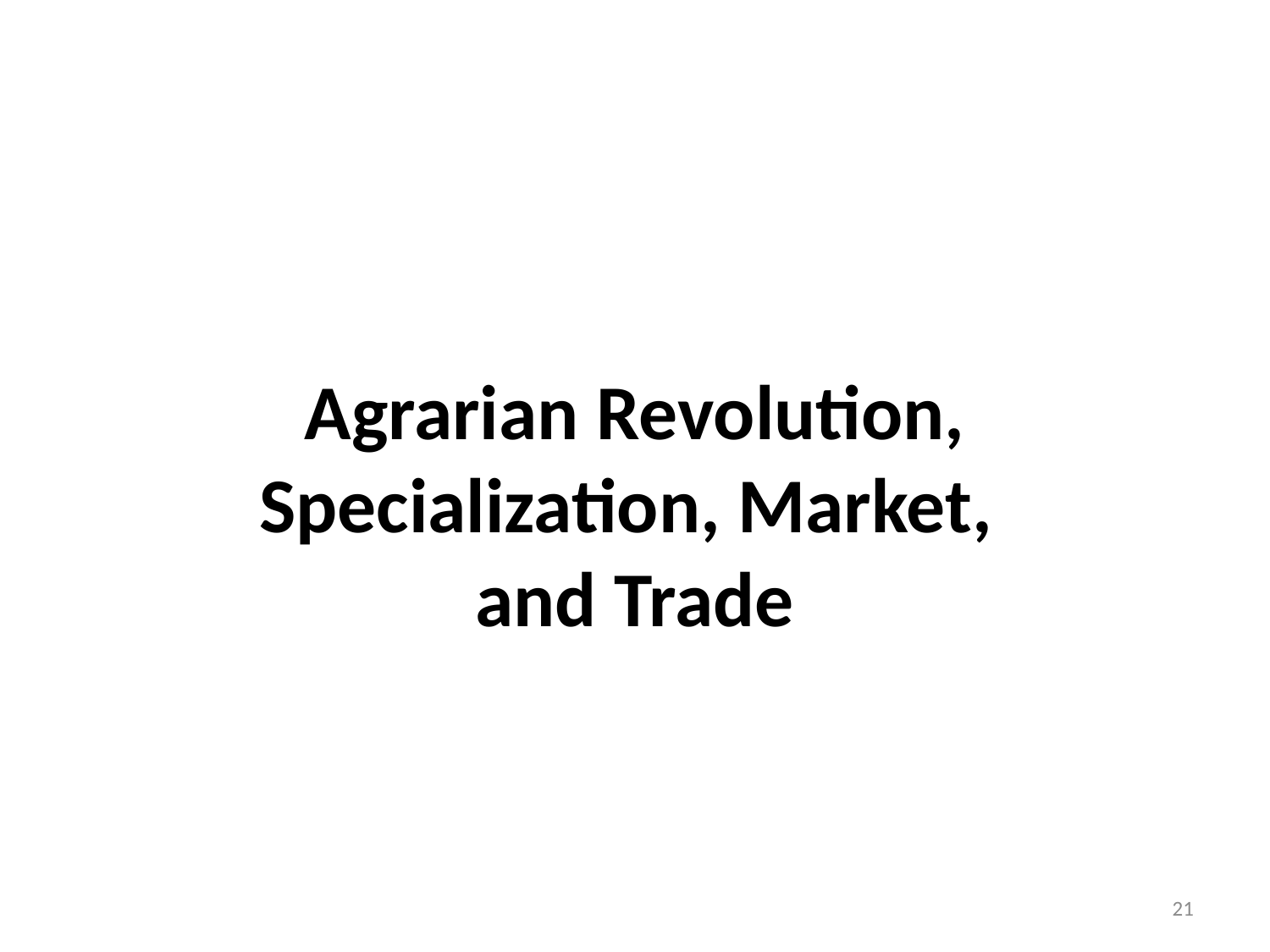

# Agrarian Revolution, Specialization, Market, and Trade
21